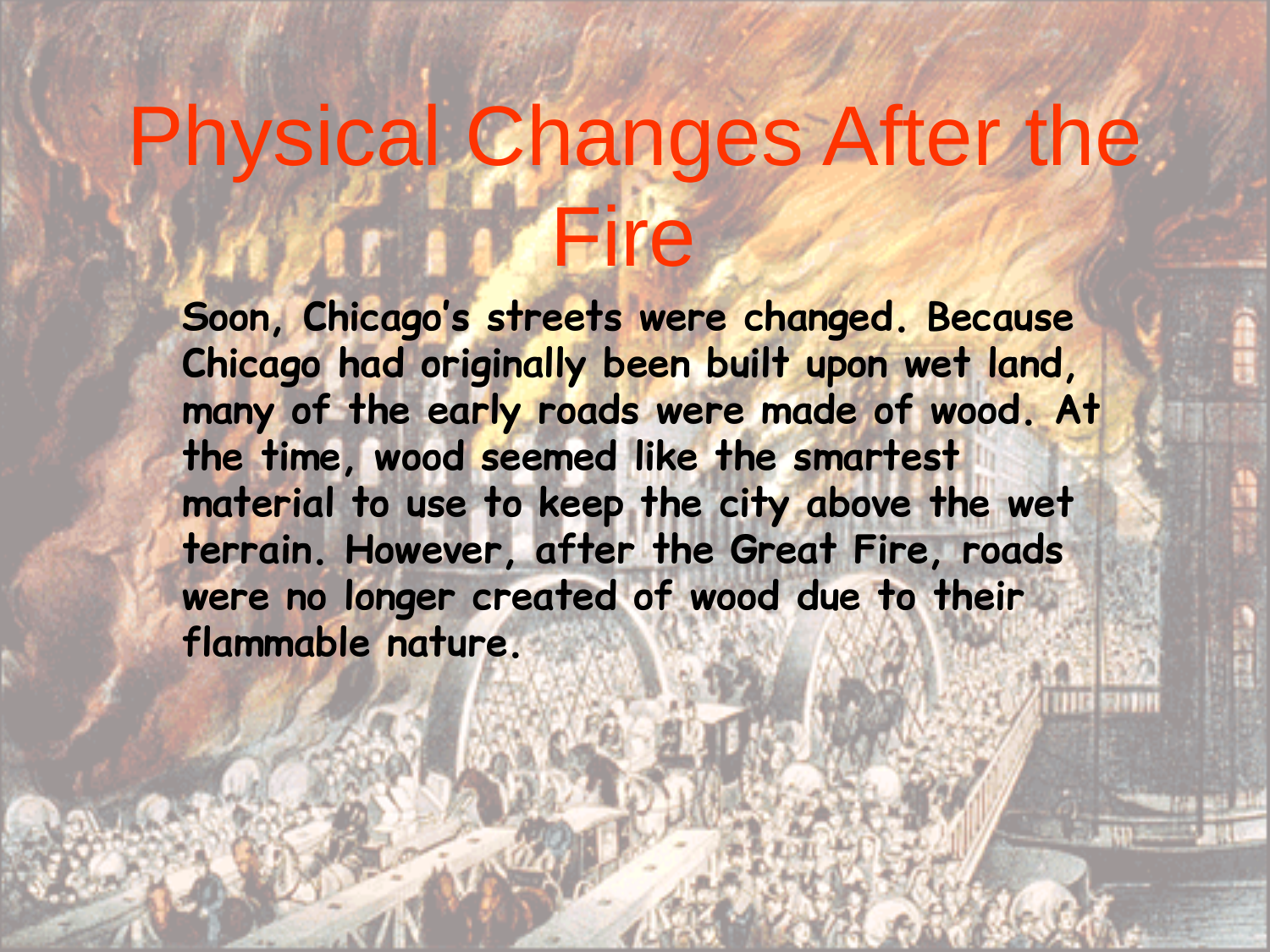

Physical Changes After the Fire
Soon, Chicago’s streets were changed. Because Chicago had originally been built upon wet land, many of the early roads were made of wood. At the time, wood seemed like the smartest material to use to keep the city above the wet terrain. However, after the Great Fire, roads were no longer created of wood due to their flammable nature.